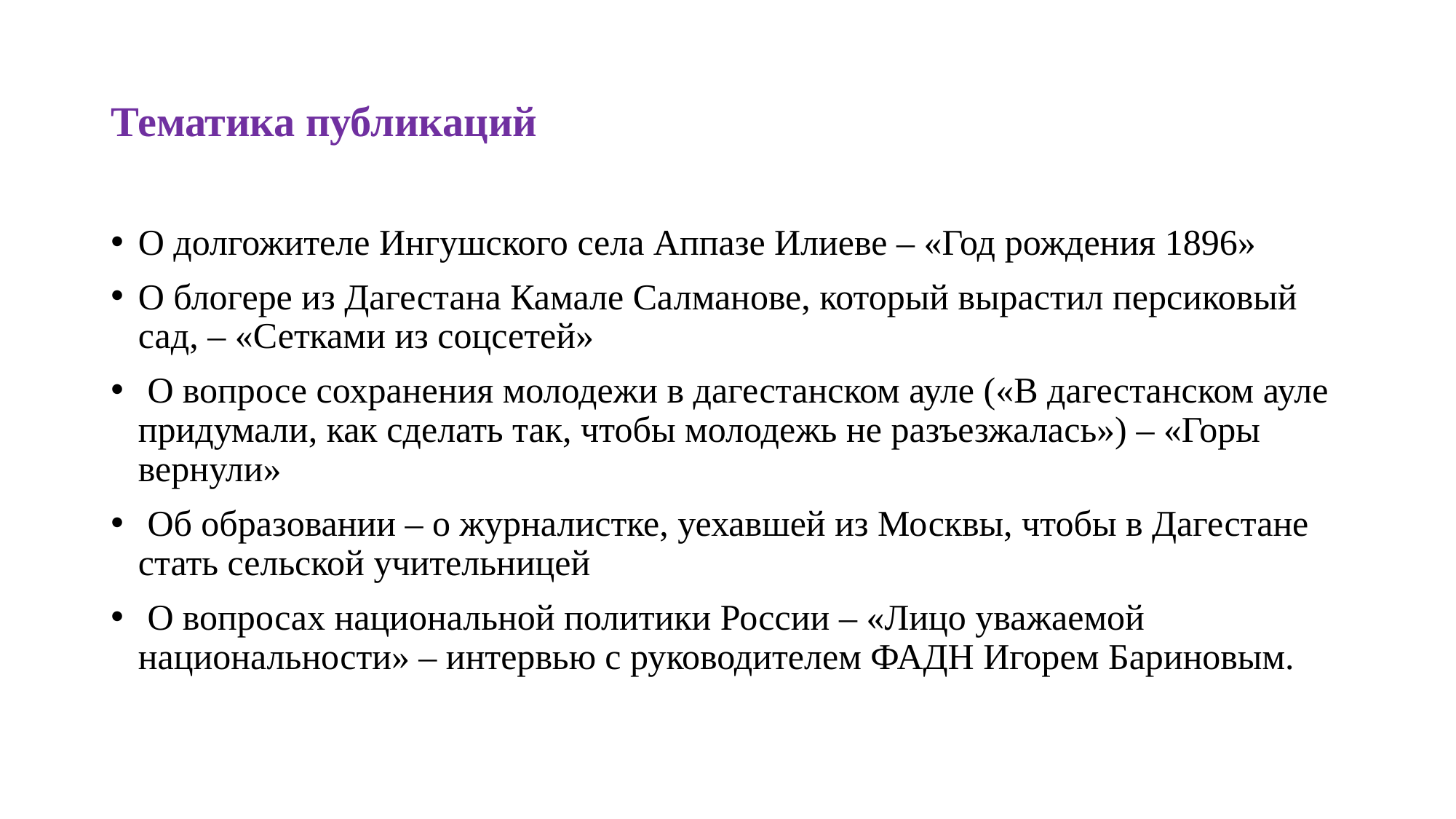

# Тематика публикаций
О долгожителе Ингушского села Аппазе Илиеве – «Год рождения 1896»
О блогере из Дагестана Камале Салманове, который вырастил персиковый сад, – «Сетками из соцсетей»
 О вопросе сохранения молодежи в дагестанском ауле («В дагестанском ауле придумали, как сделать так, чтобы молодежь не разъезжалась») – «Горы вернули»
 Об образовании – о журналистке, уехавшей из Москвы, чтобы в Дагестане стать сельской учительницей
 О вопросах национальной политики России – «Лицо уважаемой национальности» – интервью с руководителем ФАДН Игорем Бариновым.